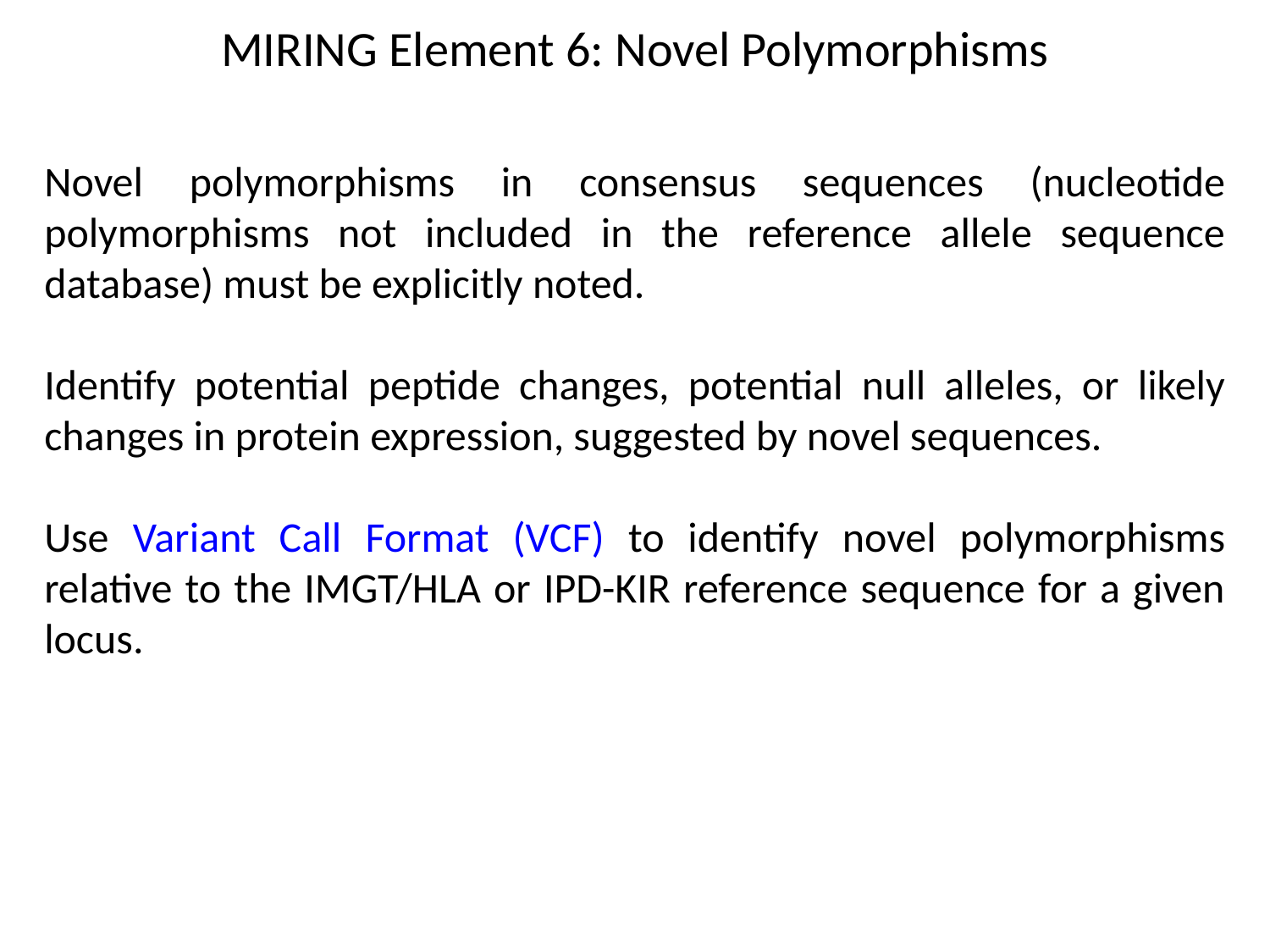

MIRING Element 6: Novel Polymorphisms
Novel polymorphisms in consensus sequences (nucleotide polymorphisms not included in the reference allele sequence database) must be explicitly noted.

Identify potential peptide changes, potential null alleles, or likely changes in protein expression, suggested by novel sequences.

Use Variant Call Format (VCF) to identify novel polymorphisms relative to the IMGT/HLA or IPD-KIR reference sequence for a given locus.